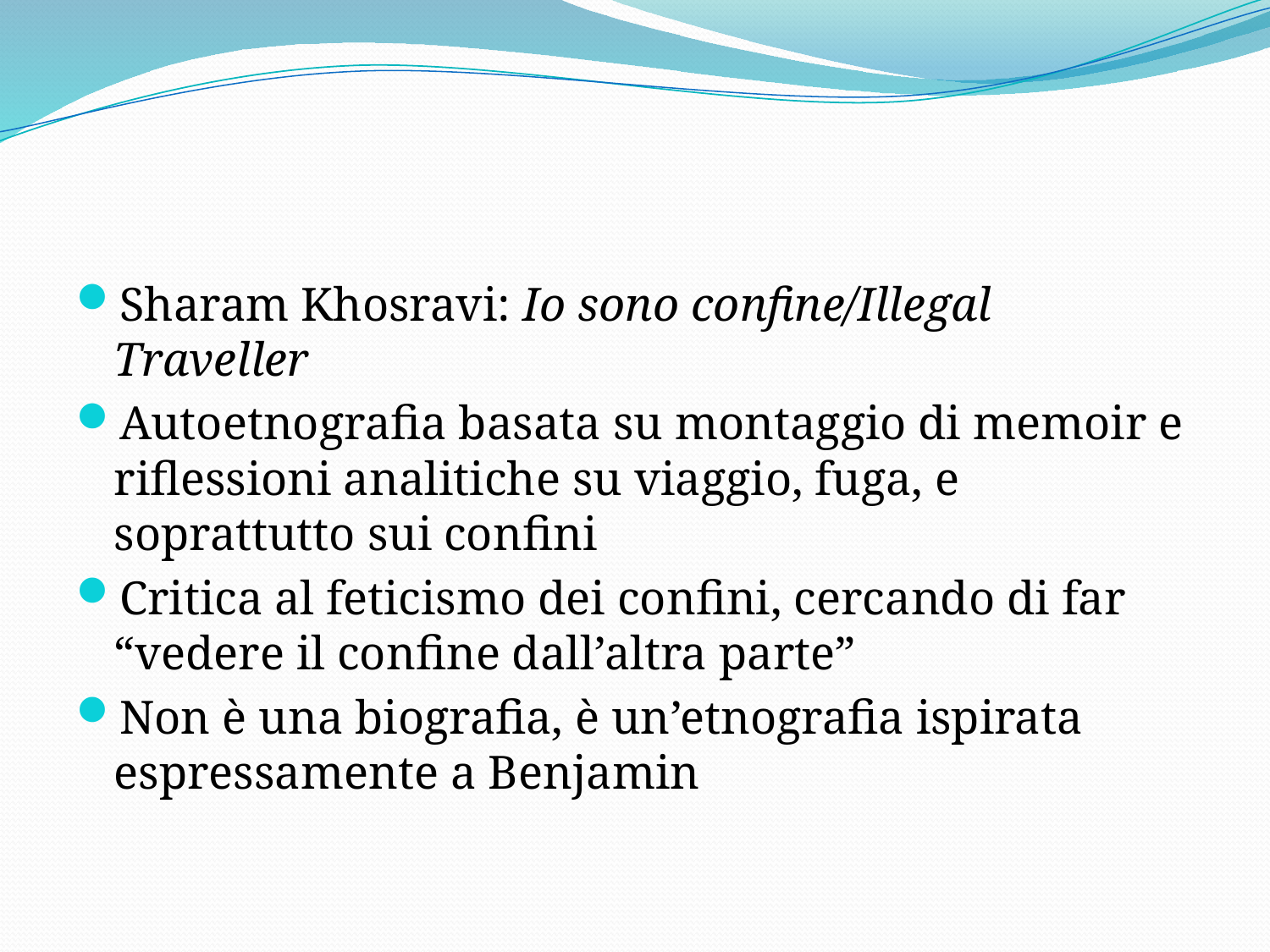

Sharam Khosravi: Io sono confine/Illegal Traveller
Autoetnografia basata su montaggio di memoir e riflessioni analitiche su viaggio, fuga, e soprattutto sui confini
Critica al feticismo dei confini, cercando di far “vedere il confine dall’altra parte”
Non è una biografia, è un’etnografia ispirata espressamente a Benjamin